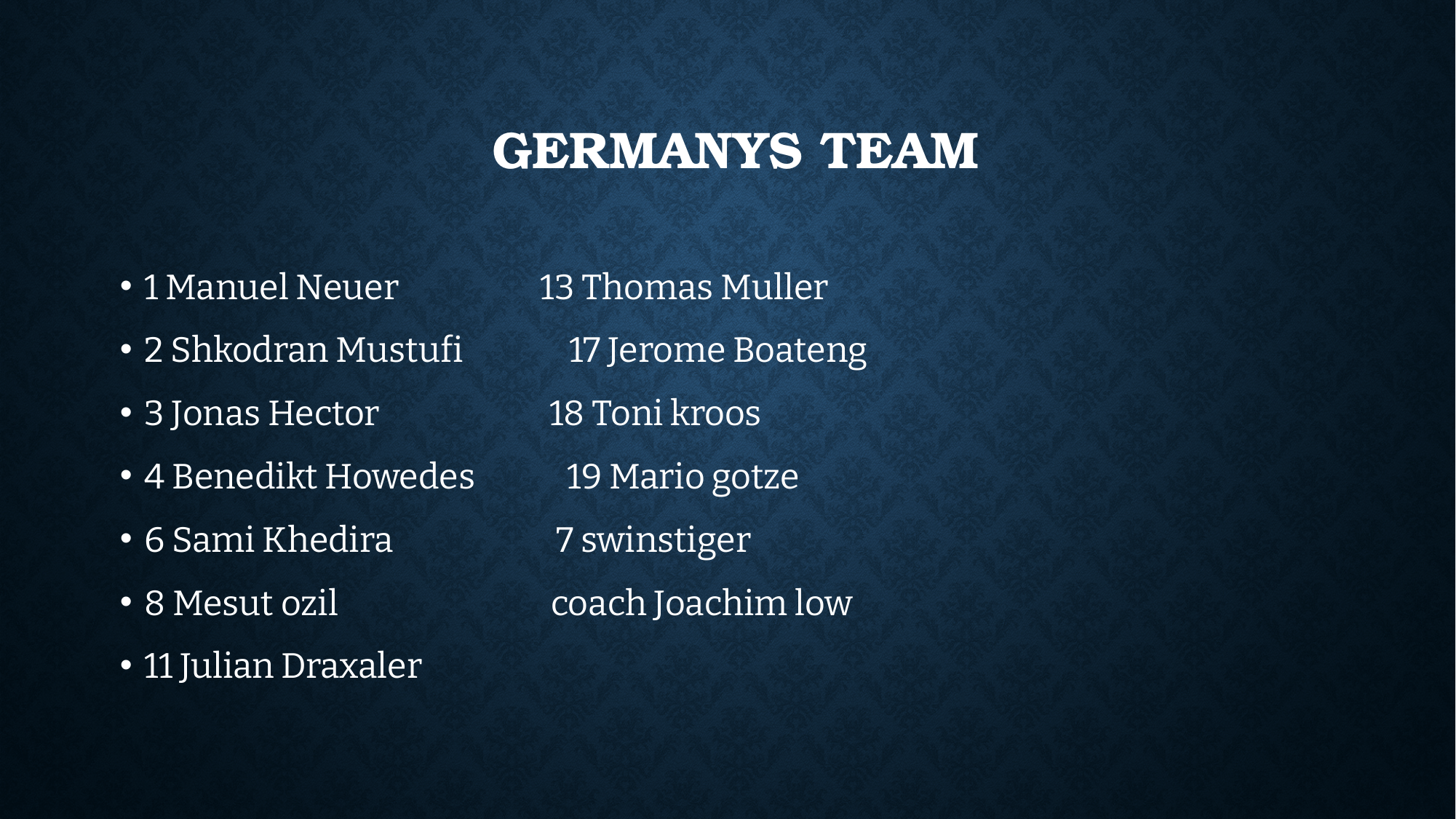

# Germanys team
1 Manuel Neuer                    13 Thomas Muller
2 Shkodran Mustufi               17 Jerome Boateng
3 Jonas Hector                        18 Toni kroos
4 Benedikt Howedes             19 Mario gotze
6 Sami Khedira                       7 swinstiger
8 Mesut ozil                              coach Joachim low
11 Julian Draxaler